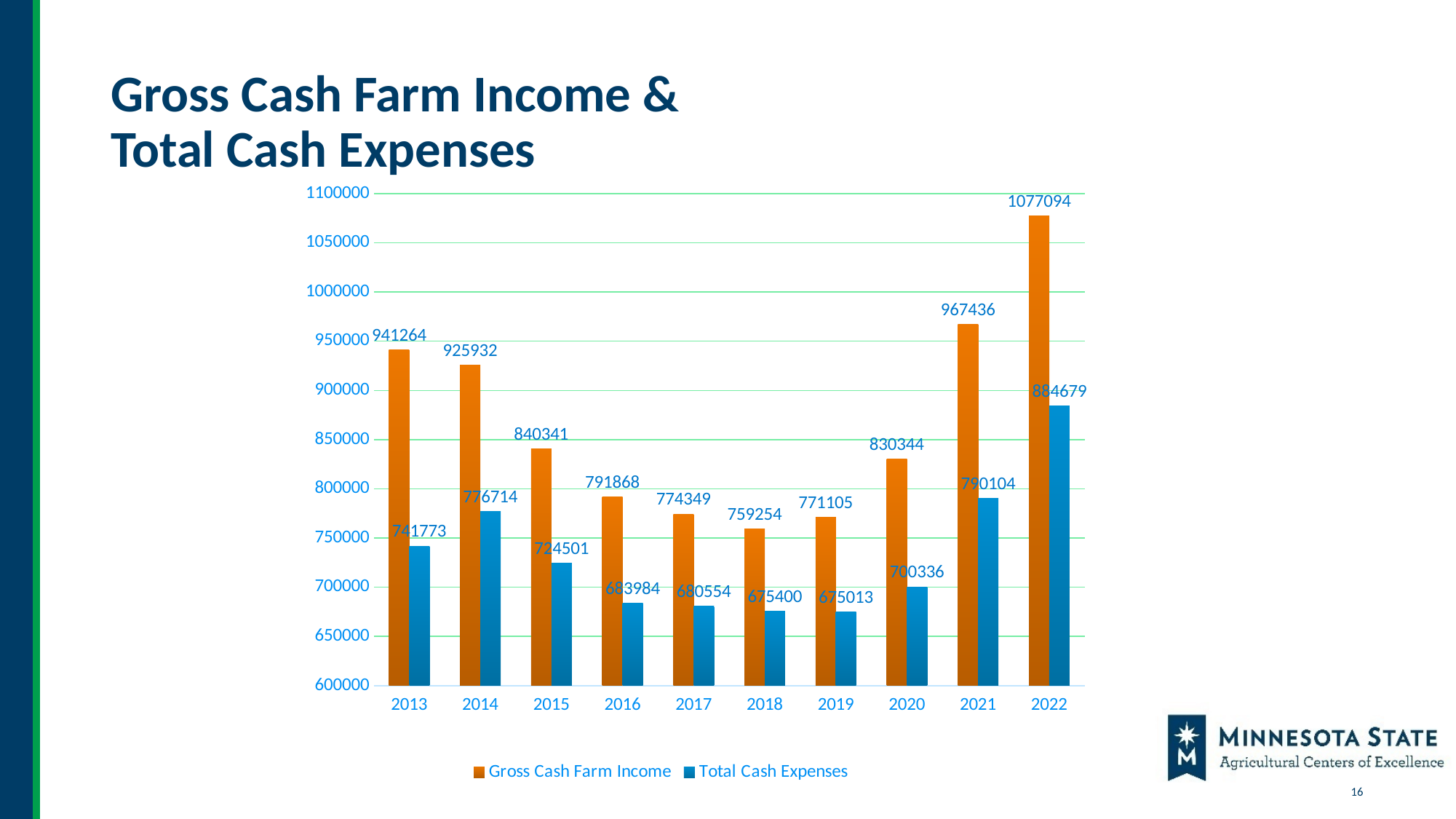

# Gross Cash Farm Income & Total Cash Expenses

### Chart

| Category | Gross Cash Farm Income | Total Cash Expenses |
|---|---|---|
| 2013 | 941264.0 | 741773.0 |
| 2014 | 925932.0 | 776714.0 |
| 2015 | 840341.0 | 724501.0 |
| 2016 | 791868.0 | 683984.0 |
| 2017 | 774349.0 | 680554.0 |
| 2018 | 759254.0 | 675400.0 |
| 2019 | 771105.0 | 675013.0 |
| 2020 | 830344.0 | 700336.0 |
| 2021 | 967436.0 | 790104.0 |
| 2022 | 1077094.0 | 884679.0 |